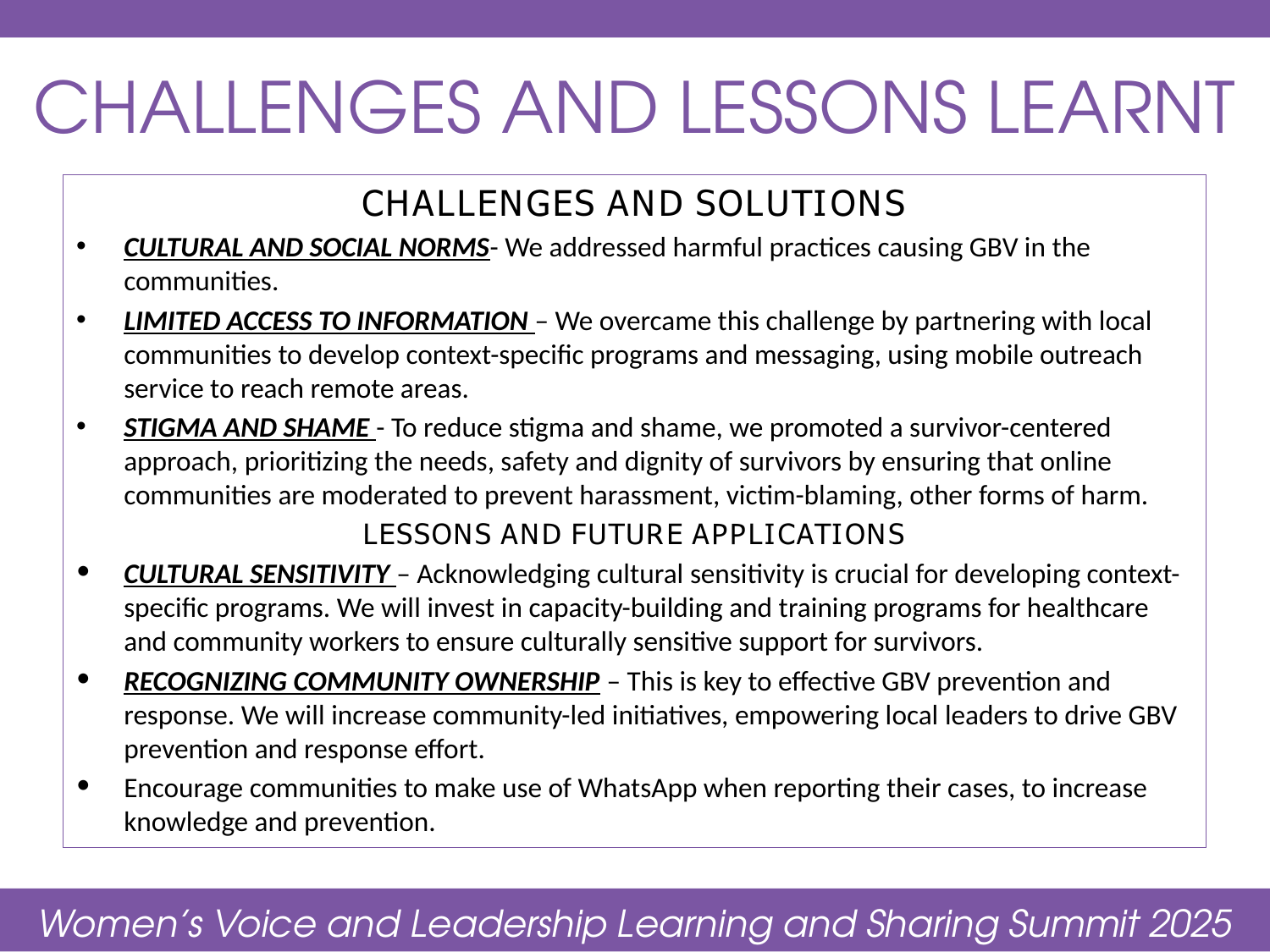

Women’s Voice and Leadership Learning and Sharing Summit 2025
# CHALLENGES AND LESSONS LEARNT
CHALLENGES AND SOLUTIONS
CULTURAL AND SOCIAL NORMS- We addressed harmful practices causing GBV in the communities.
LIMITED ACCESS TO INFORMATION – We overcame this challenge by partnering with local communities to develop context-specific programs and messaging, using mobile outreach service to reach remote areas.
STIGMA AND SHAME - To reduce stigma and shame, we promoted a survivor-centered approach, prioritizing the needs, safety and dignity of survivors by ensuring that online communities are moderated to prevent harassment, victim-blaming, other forms of harm.
LESSONS AND FUTURE APPLICATIONS
CULTURAL SENSITIVITY – Acknowledging cultural sensitivity is crucial for developing context-specific programs. We will invest in capacity-building and training programs for healthcare and community workers to ensure culturally sensitive support for survivors.
RECOGNIZING COMMUNITY OWNERSHIP – This is key to effective GBV prevention and response. We will increase community-led initiatives, empowering local leaders to drive GBV prevention and response effort.
Encourage communities to make use of WhatsApp when reporting their cases, to increase knowledge and prevention.